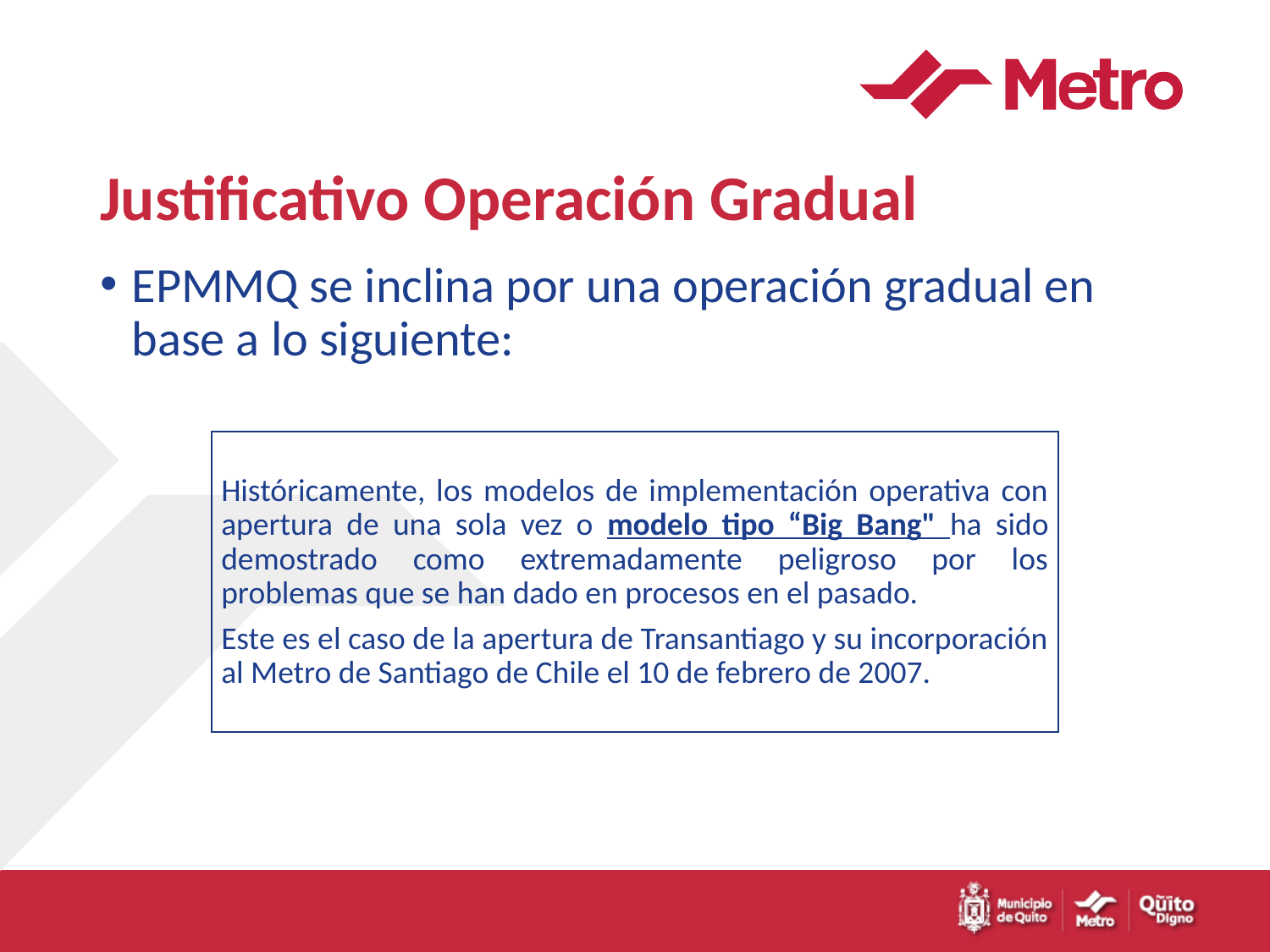

# Justificativo Operación Gradual
EPMMQ se inclina por una operación gradual en base a lo siguiente:

Históricamente, los modelos de implementación operativa con apertura de una sola vez o modelo tipo “Big Bang" ha sido demostrado como extremadamente peligroso por los problemas que se han dado en procesos en el pasado.
Este es el caso de la apertura de Transantiago y su incorporación al Metro de Santiago de Chile el 10 de febrero de 2007.